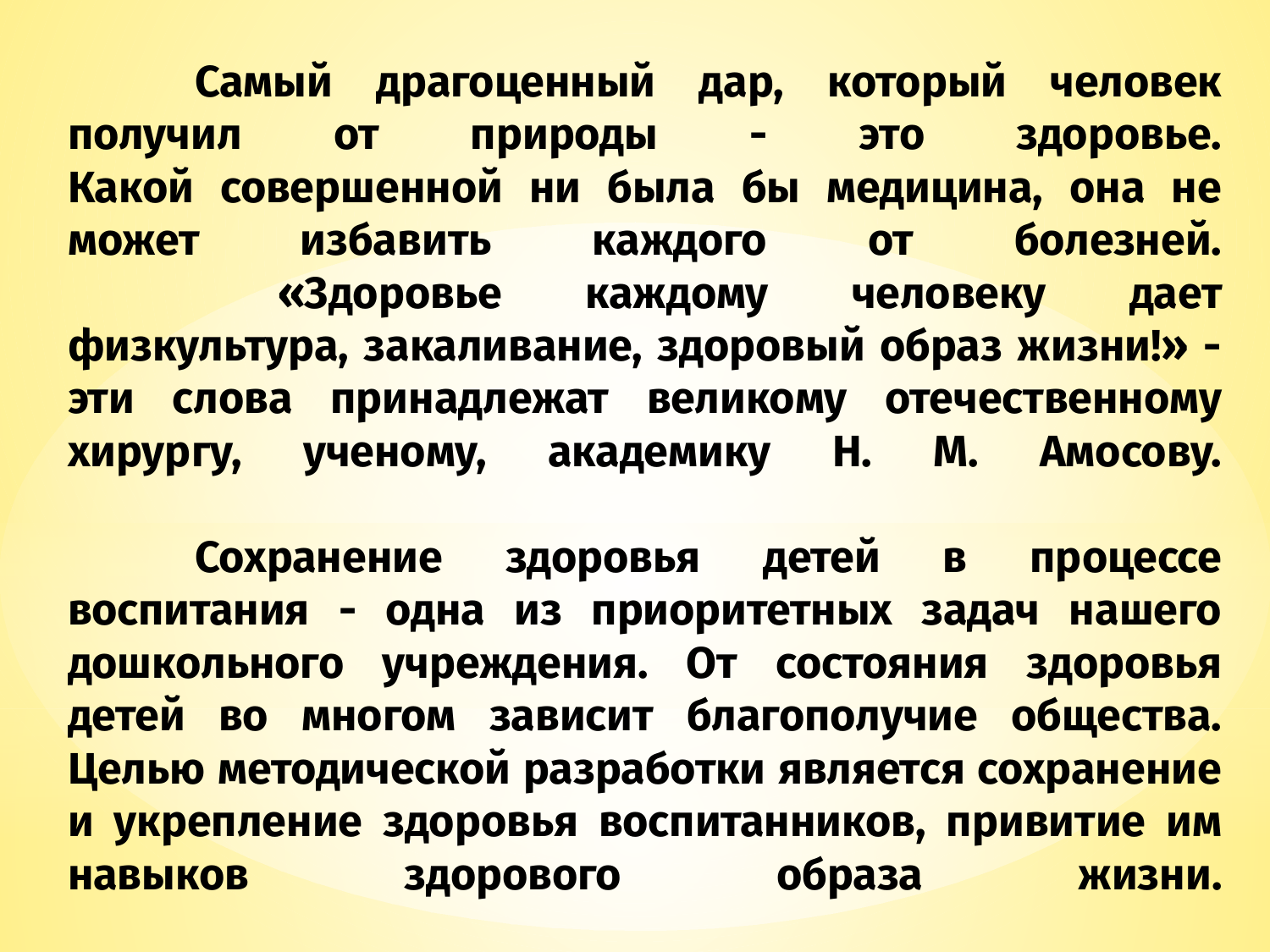

# Самый драгоценный дар, который человек получил от природы - это здоровье. Какой совершенной ни была бы медицина, она не может избавить каждого от болезней. «Здоровье каждому человеку дает физкультура, закаливание, здоровый образ жизни!» - эти слова принадлежат великому отечественному хирургу, ученому, академику Н. М. Амосову. Сохранение здоровья детей в процессе воспитания - одна из приоритетных задач нашего дошкольного учреждения. От состояния здоровья детей во многом зависит благополучие общества. Целью методической разработки является сохранение и укрепление здоровья воспитанников, привитие им навыков здорового образа жизни.